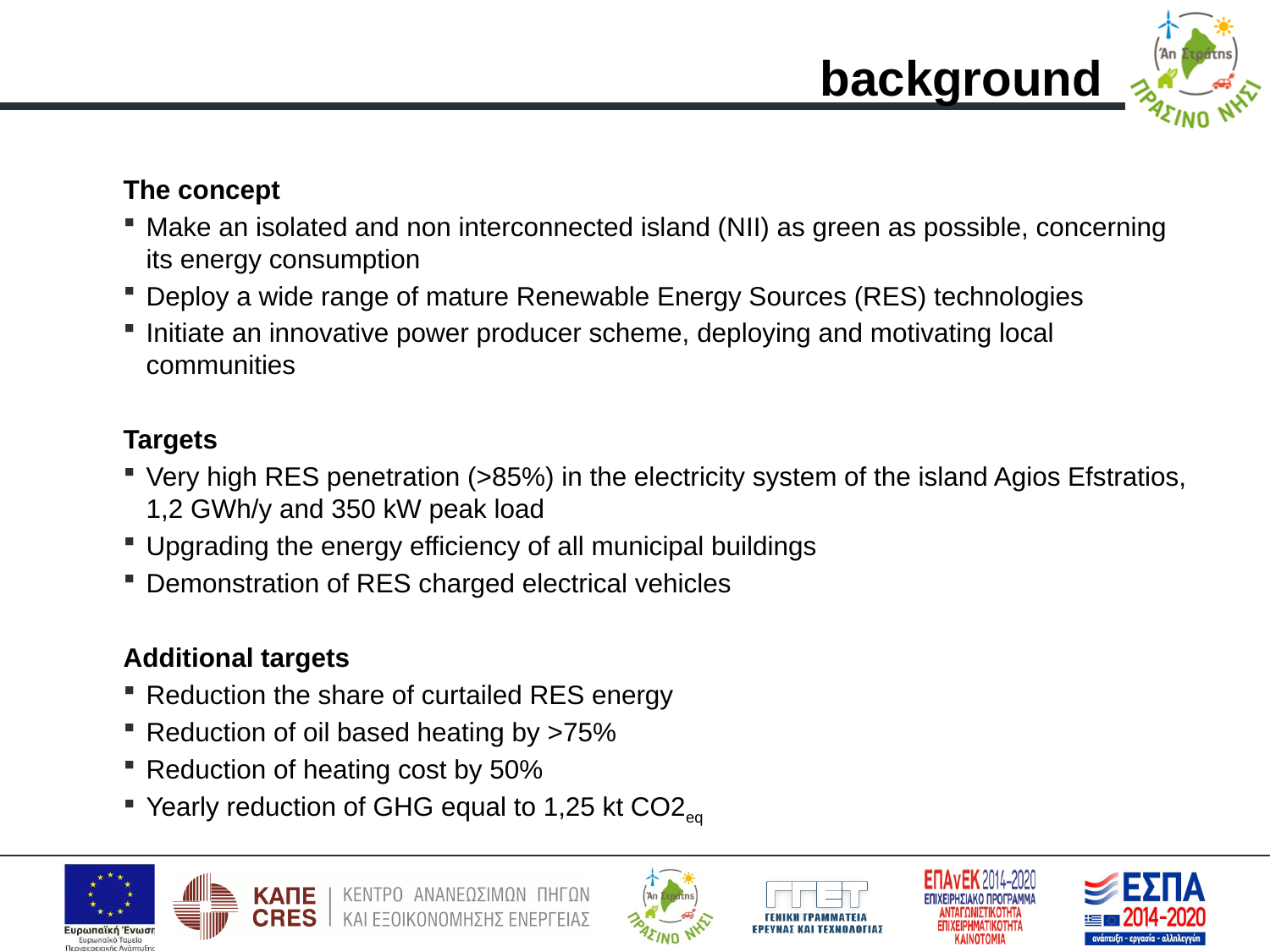

background
The concept
Make an isolated and non interconnected island (NII) as green as possible, concerning its energy consumption
Deploy a wide range of mature Renewable Energy Sources (RES) technologies
Initiate an innovative power producer scheme, deploying and motivating local communities

Targets
Very high RES penetration (>85%) in the electricity system of the island Agios Efstratios, 1,2 GWh/y and 350 kW peak load
Upgrading the energy efficiency of all municipal buildings
Demonstration of RES charged electrical vehicles

Additional targets
Reduction the share of curtailed RES energy
Reduction of oil based heating by >75%
Reduction of heating cost by 50%
Yearly reduction of GHG equal to 1,25 kt CO2eq